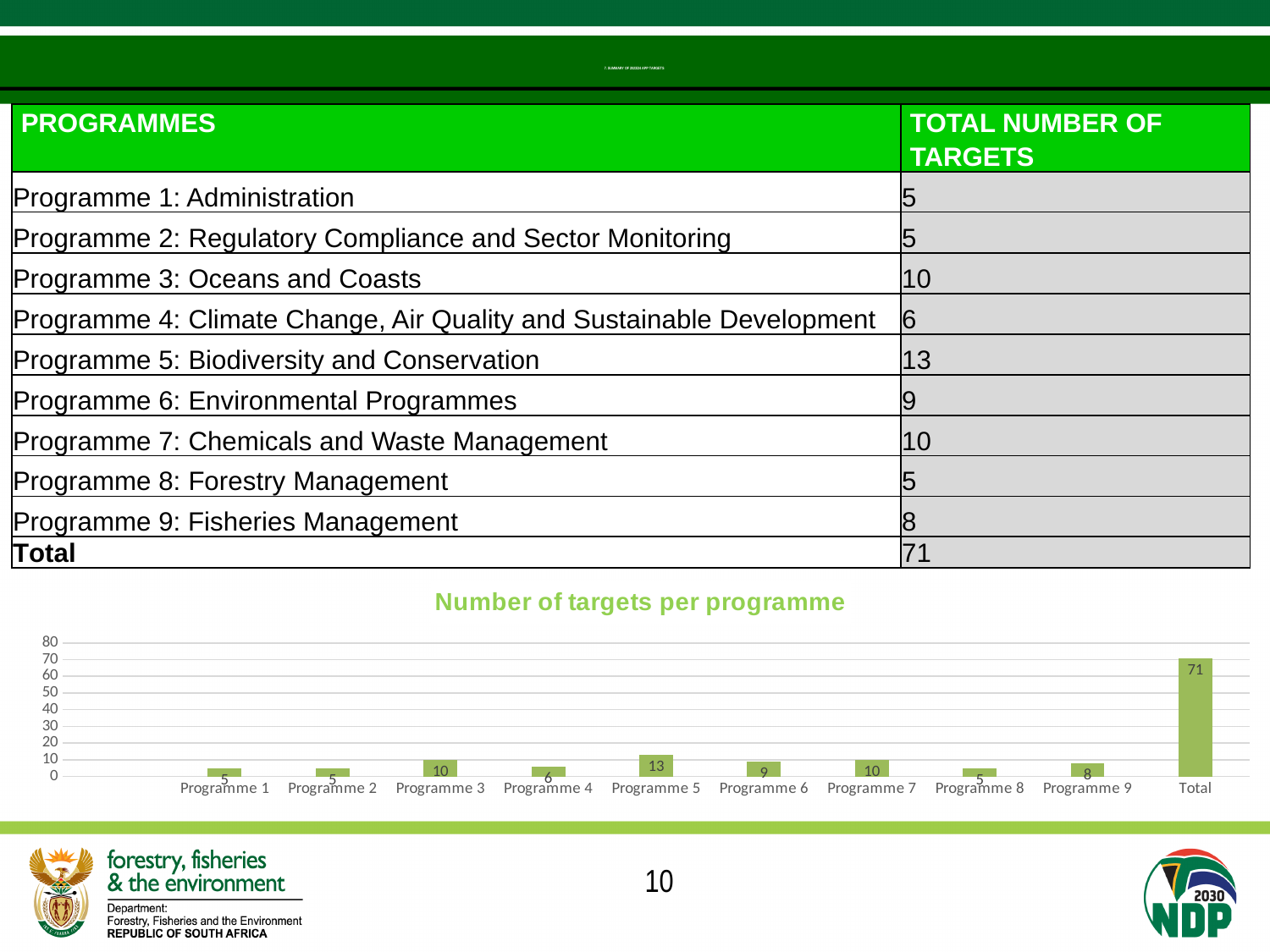

# 7. SUMMARY OF 2023/24 APP TARGETS

| PROGRAMMES | TOTAL NUMBER OF TARGETS |
| --- | --- |
| Programme 1: Administration | 5 |
| Programme 2: Regulatory Compliance and Sector Monitoring | 5 |
| Programme 3: Oceans and Coasts | 10 |
| Programme 4: Climate Change, Air Quality and Sustainable Development | 6 |
| Programme 5: Biodiversity and Conservation | 13 |
| Programme 6: Environmental Programmes | 9 |
| Programme 7: Chemicals and Waste Management | 10 |
| Programme 8: Forestry Management | 5 |
| Programme 9: Fisheries Management | 8 |
| Total | 71 |

### Chart: Number of targets per programme

| Category |  |
|---|---|
|  | None |
| Programme 1 | 5.0 |
| Programme 2 | 5.0 |
| Programme 3 | 10.0 |
| Programme 4 | 6.0 |
| Programme 5 | 13.0 |
| Programme 6 | 9.0 |
| Programme 7 | 10.0 |
| Programme 8 | 5.0 |
| Programme 9 | 8.0 |
| Total | 71.0 |
10